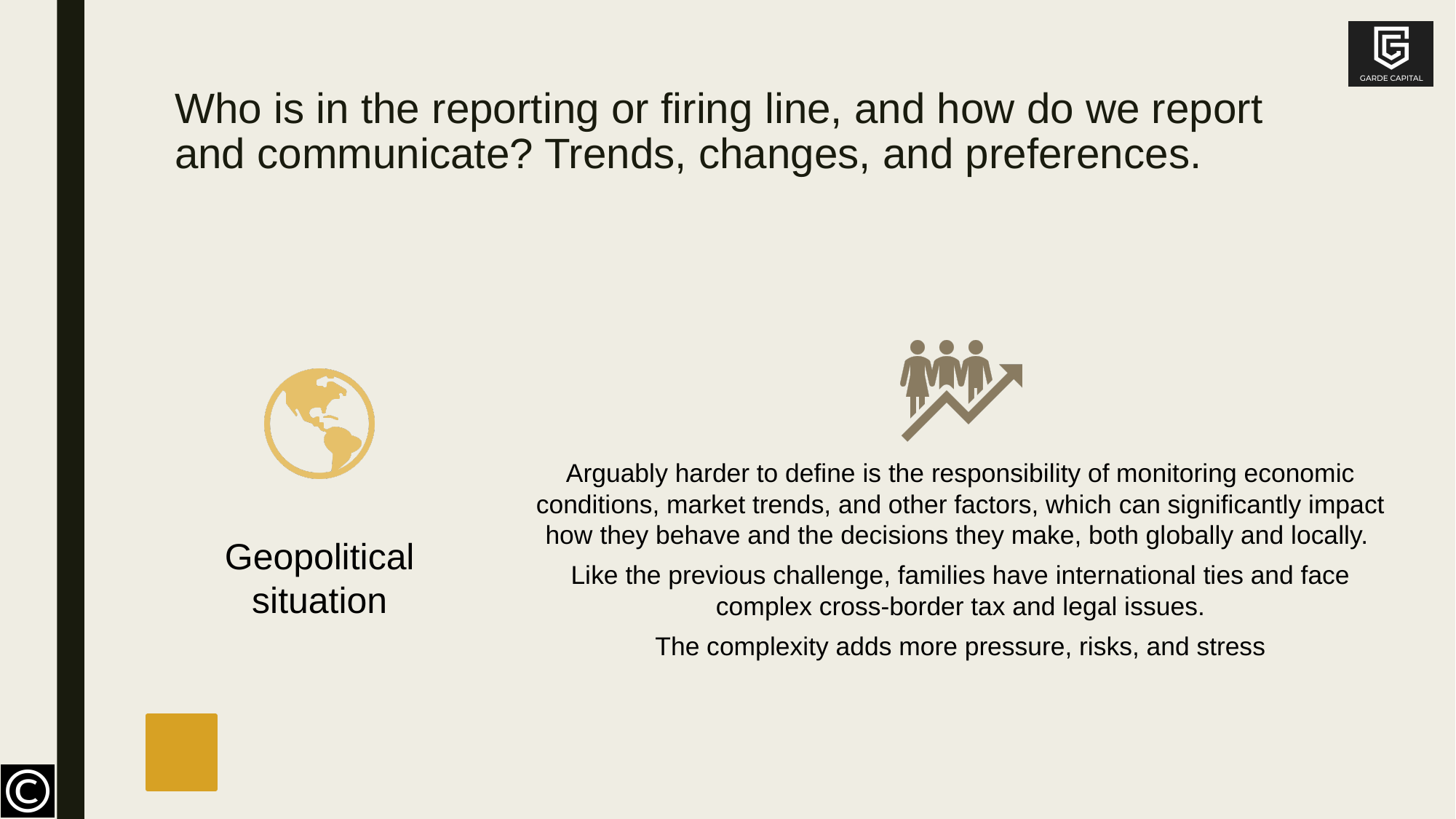

# Who is in the reporting or firing line, and how do we report and communicate? Trends, changes, and preferences.
Geopolitical situation
Arguably harder to define is the responsibility of monitoring economic conditions, market trends, and other factors, which can significantly impact how they behave and the decisions they make, both globally and locally.
Like the previous challenge, families have international ties and face complex cross-border tax and legal issues.
The complexity adds more pressure, risks, and stress